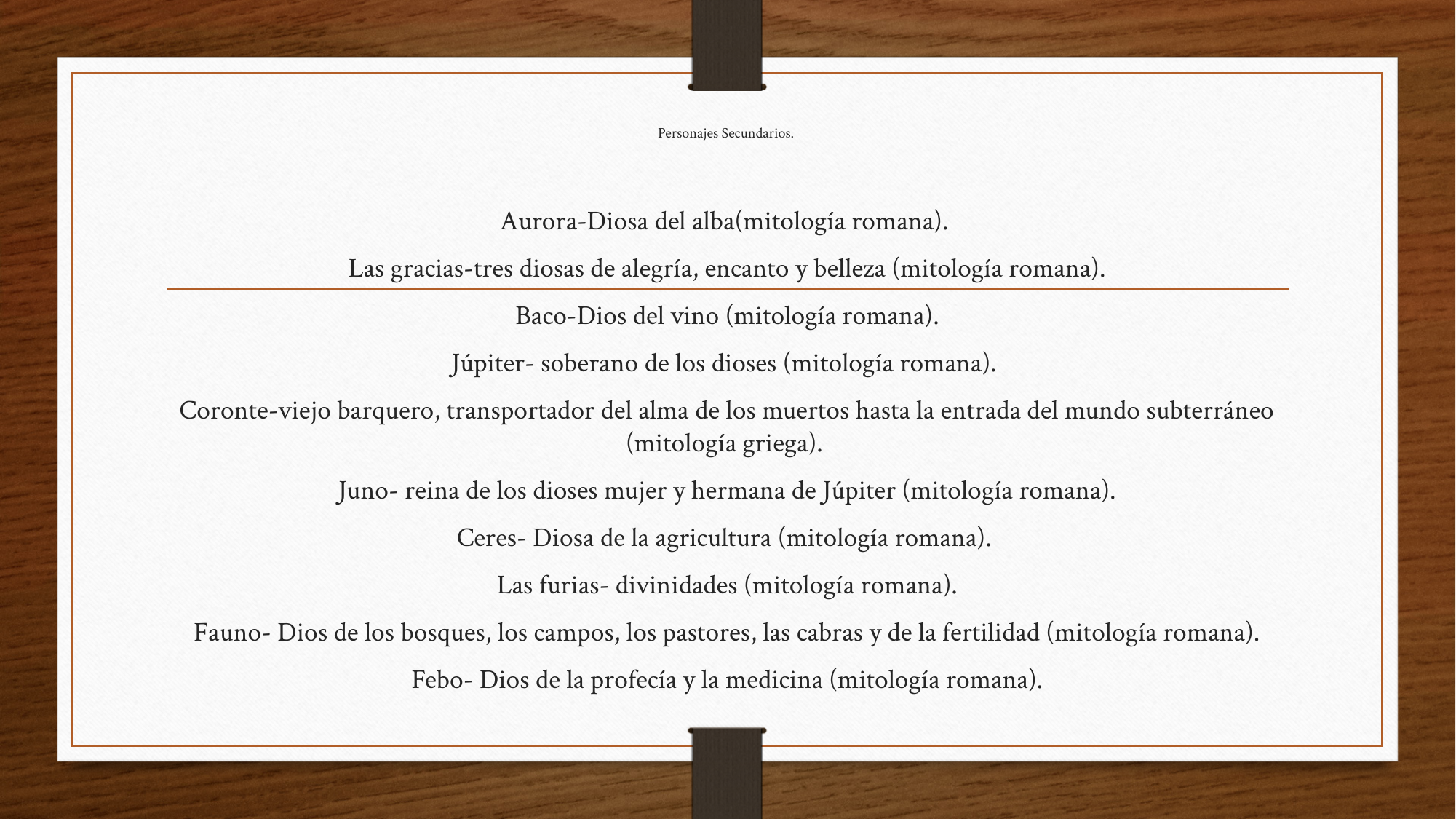

# Personajes Secundarios.
Aurora-Diosa del alba(mitología romana).
Las gracias-tres diosas de alegría, encanto y belleza (mitología romana).
Baco-Dios del vino (mitología romana).
Júpiter- soberano de los dioses (mitología romana).
Coronte-viejo barquero, transportador del alma de los muertos hasta la entrada del mundo subterráneo (mitología griega).
Juno- reina de los dioses mujer y hermana de Júpiter (mitología romana).
Ceres- Diosa de la agricultura (mitología romana).
Las furias- divinidades (mitología romana).
Fauno- Dios de los bosques, los campos, los pastores, las cabras y de la fertilidad (mitología romana).
Febo- Dios de la profecía y la medicina (mitología romana).